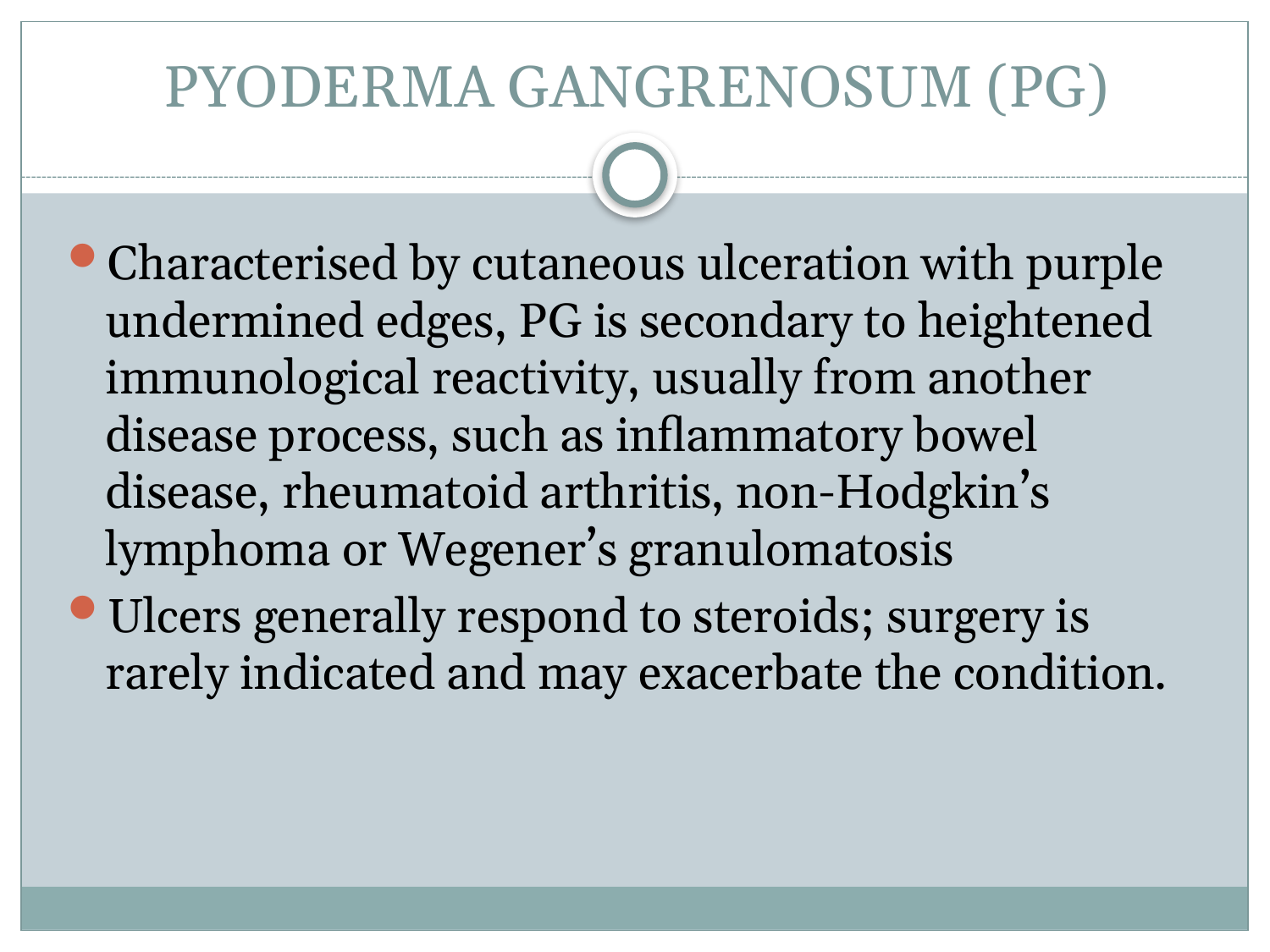

# PYODERMA GANGRENOSUM (PG)
Characterised by cutaneous ulceration with purple undermined edges, PG is secondary to heightened immunological reactivity, usually from another disease process, such as inflammatory bowel disease, rheumatoid arthritis, non-Hodgkin’s lymphoma or Wegener’s granulomatosis
Ulcers generally respond to steroids; surgery is rarely indicated and may exacerbate the condition.